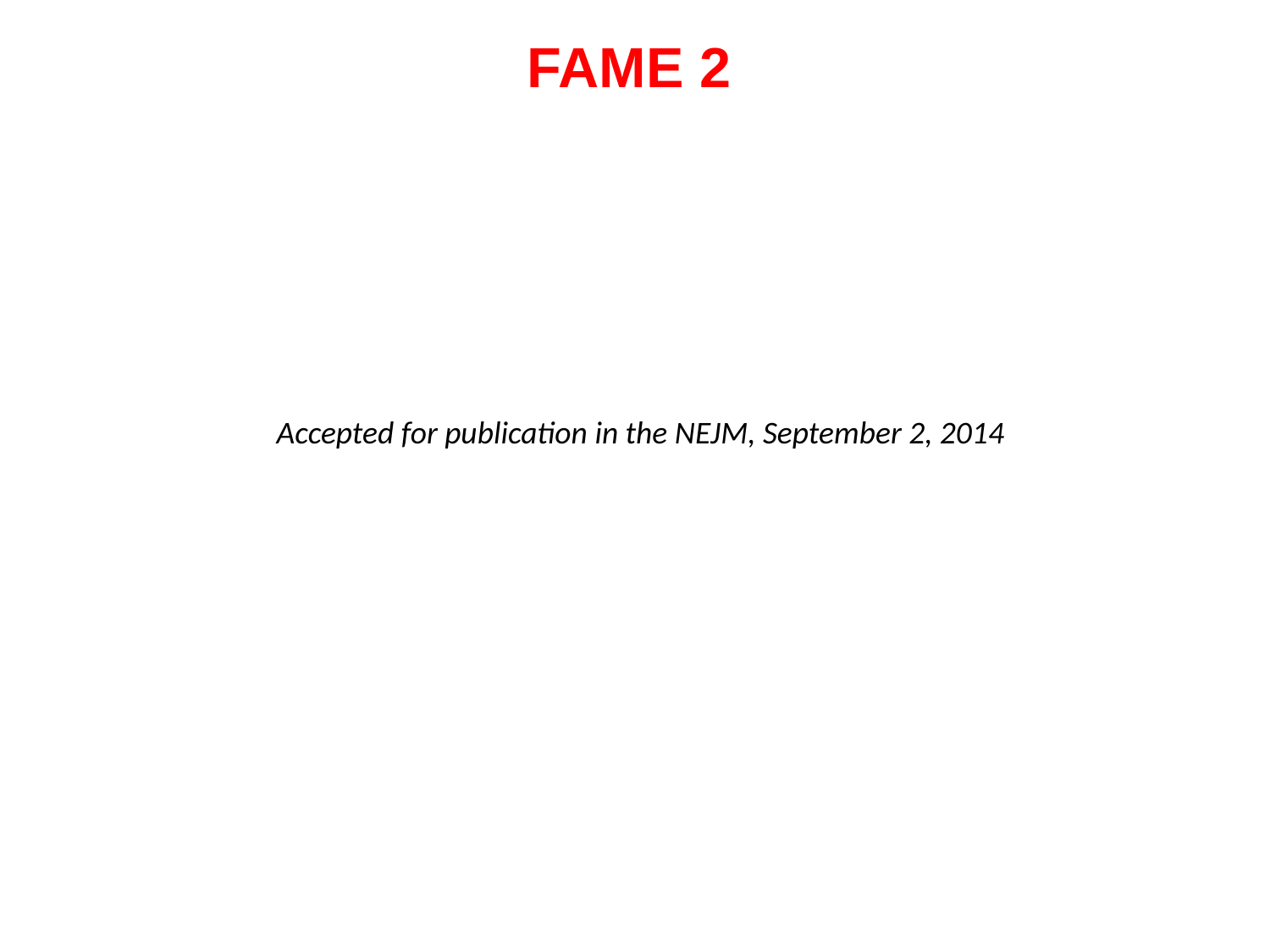

FAME 2
Accepted for publication in the NEJM, September 2, 2014